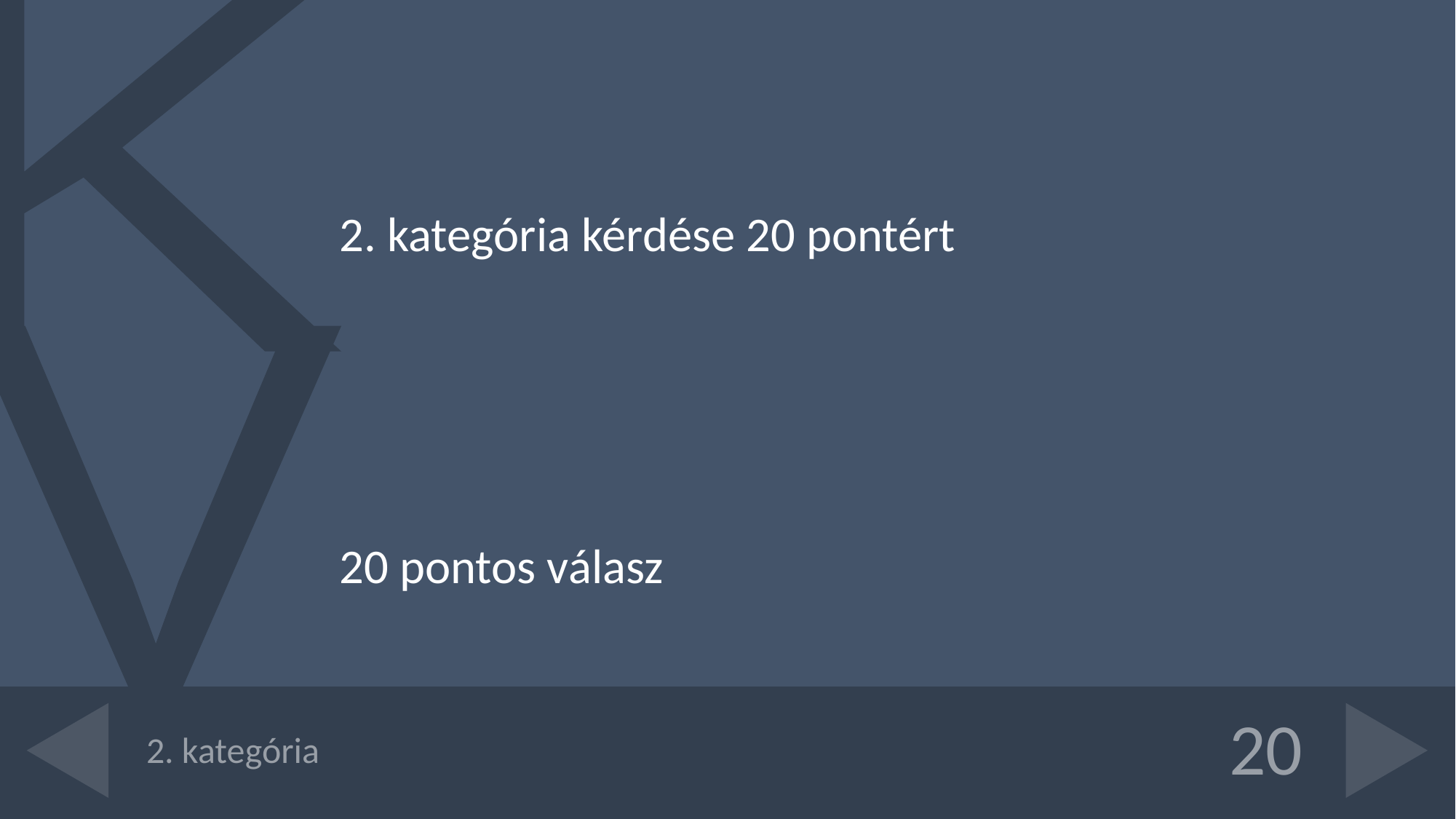

2. kategória kérdése 20 pontért
20 pontos válasz
# 2. kategória
20